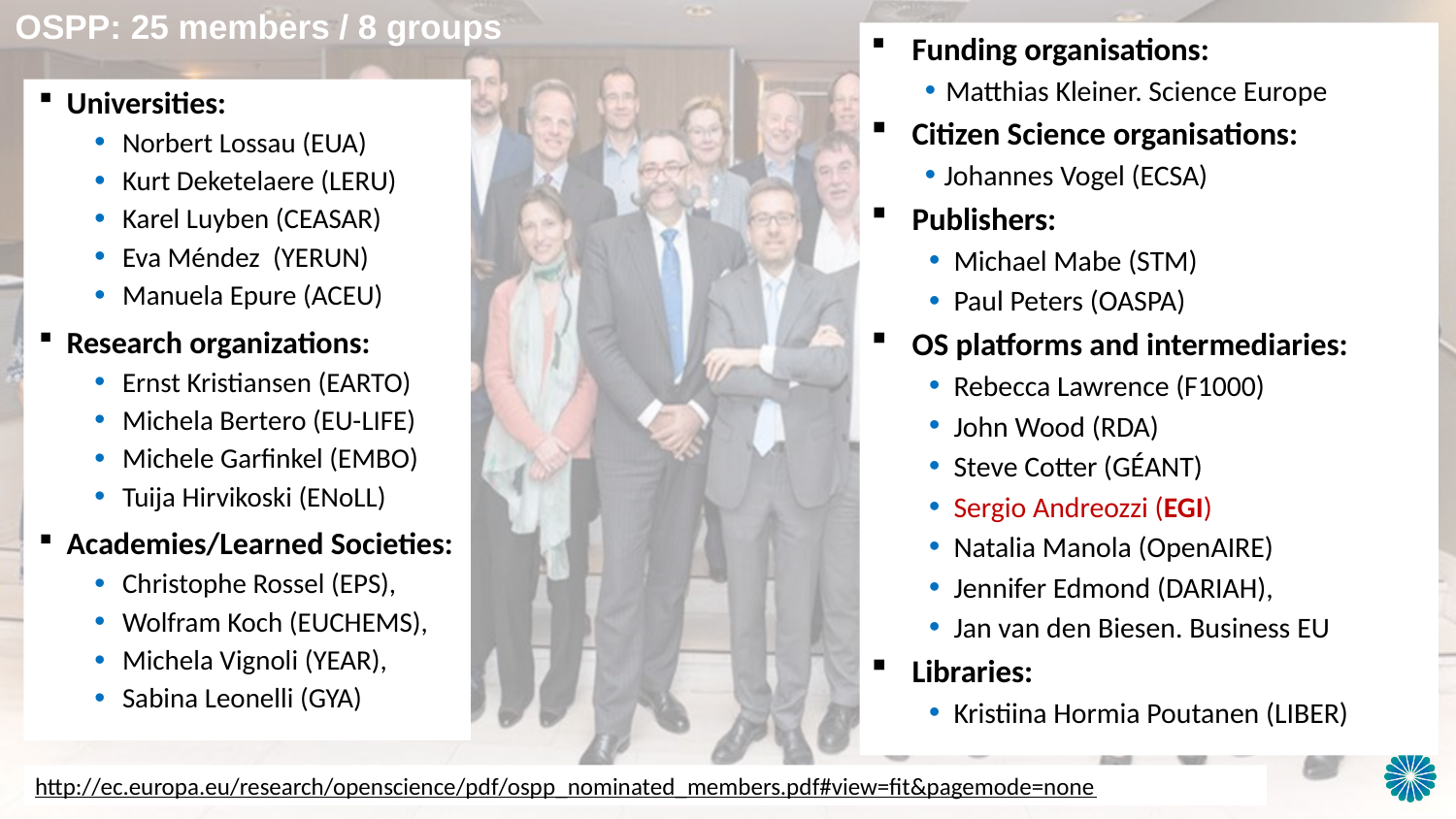

# OSPP: 25 members / 8 groups
Funding organisations:
Matthias Kleiner. Science Europe
Citizen Science organisations:
Johannes Vogel (ECSA)
Publishers:
Michael Mabe (STM)
Paul Peters (OASPA)
OS platforms and intermediaries:
Rebecca Lawrence (F1000)
John Wood (RDA)
Steve Cotter (GÉANT)
Sergio Andreozzi (EGI)
Natalia Manola (OpenAIRE)
Jennifer Edmond (DARIAH),
Jan van den Biesen. Business EU
Libraries:
Kristiina Hormia Poutanen (LIBER)
Universities:
Norbert Lossau (EUA)
Kurt Deketelaere (LERU)
Karel Luyben (CEASAR)
Eva Méndez  (YERUN)
Manuela Epure (ACEU)
Research organizations:
Ernst Kristiansen (EARTO)
Michela Bertero (EU-LIFE)
Michele Garfinkel (EMBO)
Tuija Hirvikoski (ENoLL)
Academies/Learned Societies:
Christophe Rossel (EPS),
Wolfram Koch (EUCHEMS),
Michela Vignoli (YEAR),
Sabina Leonelli (GYA)
http://ec.europa.eu/research/openscience/pdf/ospp_nominated_members.pdf#view=fit&pagemode=none